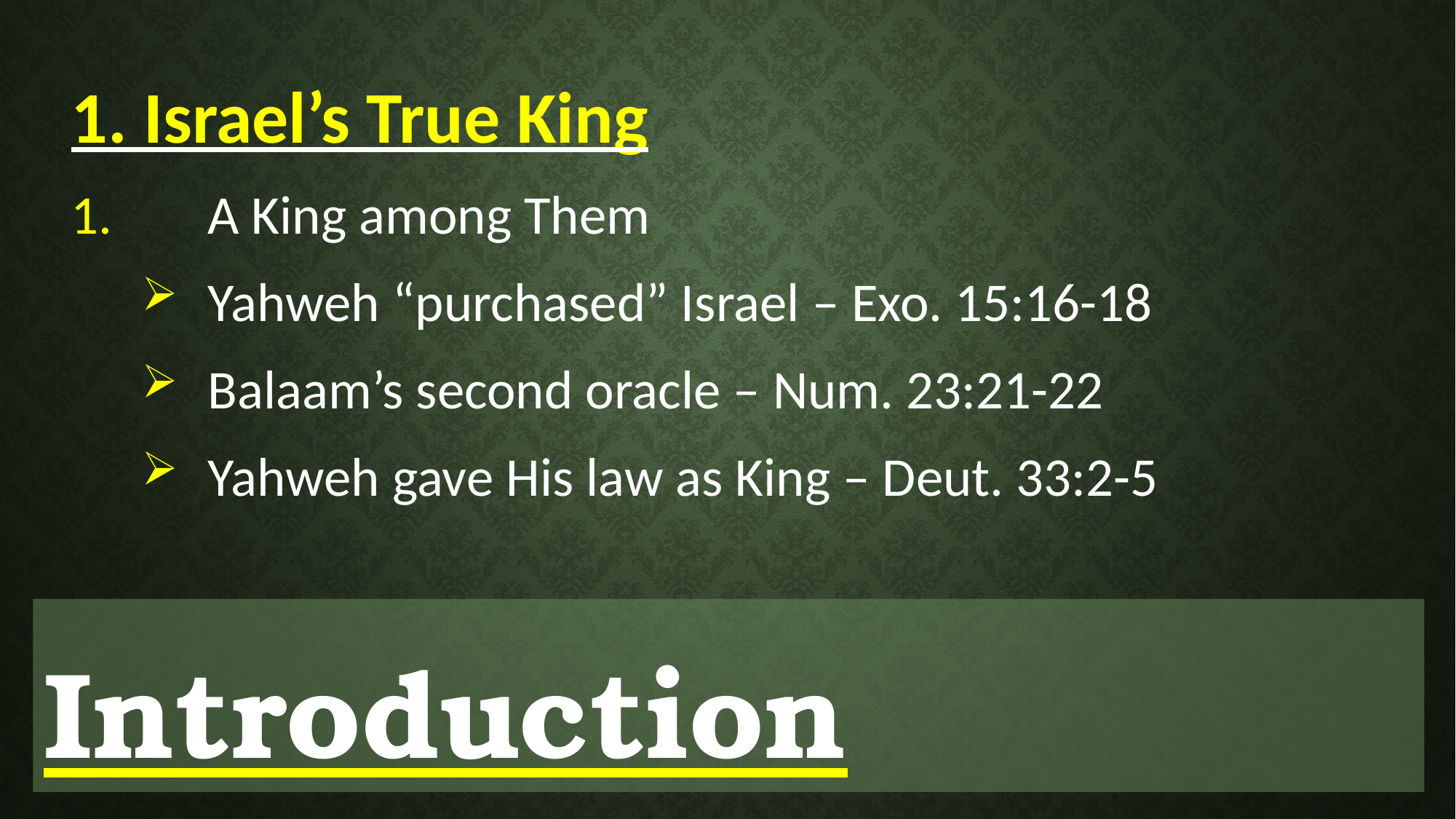

1. Israel’s True King
1.	A King among Them
Yahweh “purchased” Israel – Exo. 15:16-18
Balaam’s second oracle – Num. 23:21-22
Yahweh gave His law as King – Deut. 33:2-5

Introduction